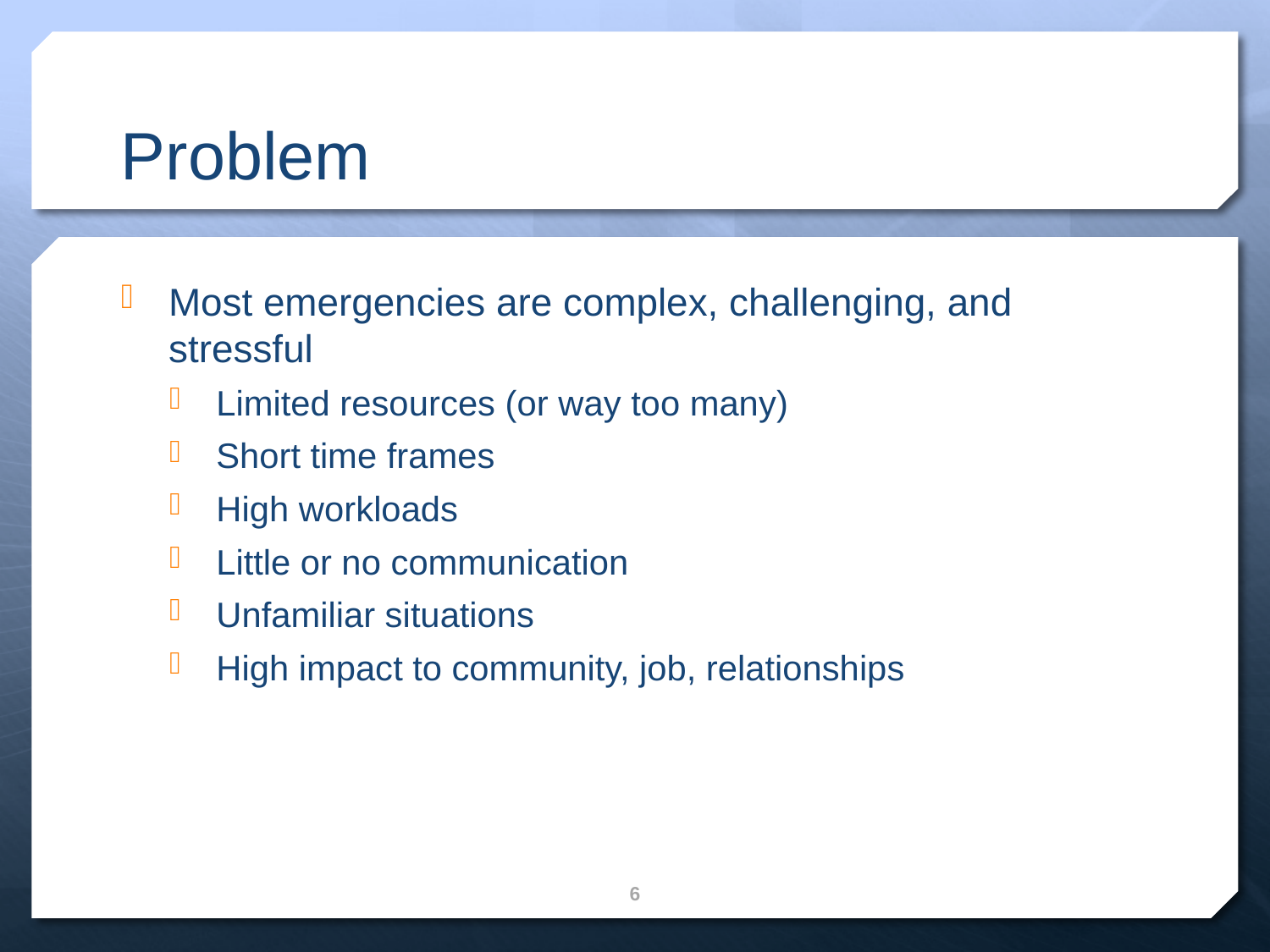

# Problem
Most emergencies are complex, challenging, and stressful
Limited resources (or way too many)
Short time frames
High workloads
Little or no communication
Unfamiliar situations
High impact to community, job, relationships

6